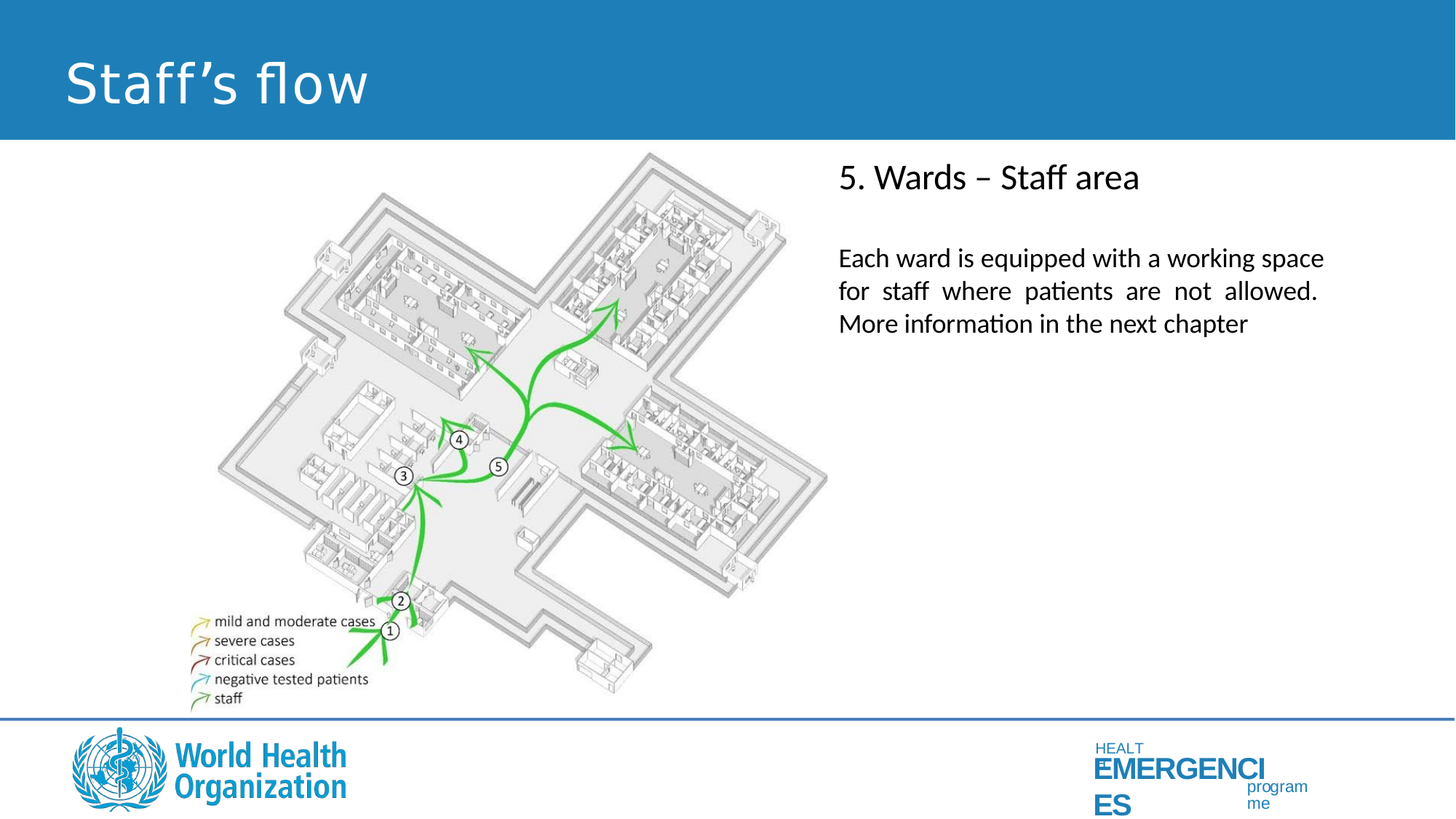

# Staff’s flow

5. Wards – Staff area

Each ward is equipped with a working space  for staff where patients are not allowed.  More information in the next chapter

HEALTH
EMERGENCIES
programme